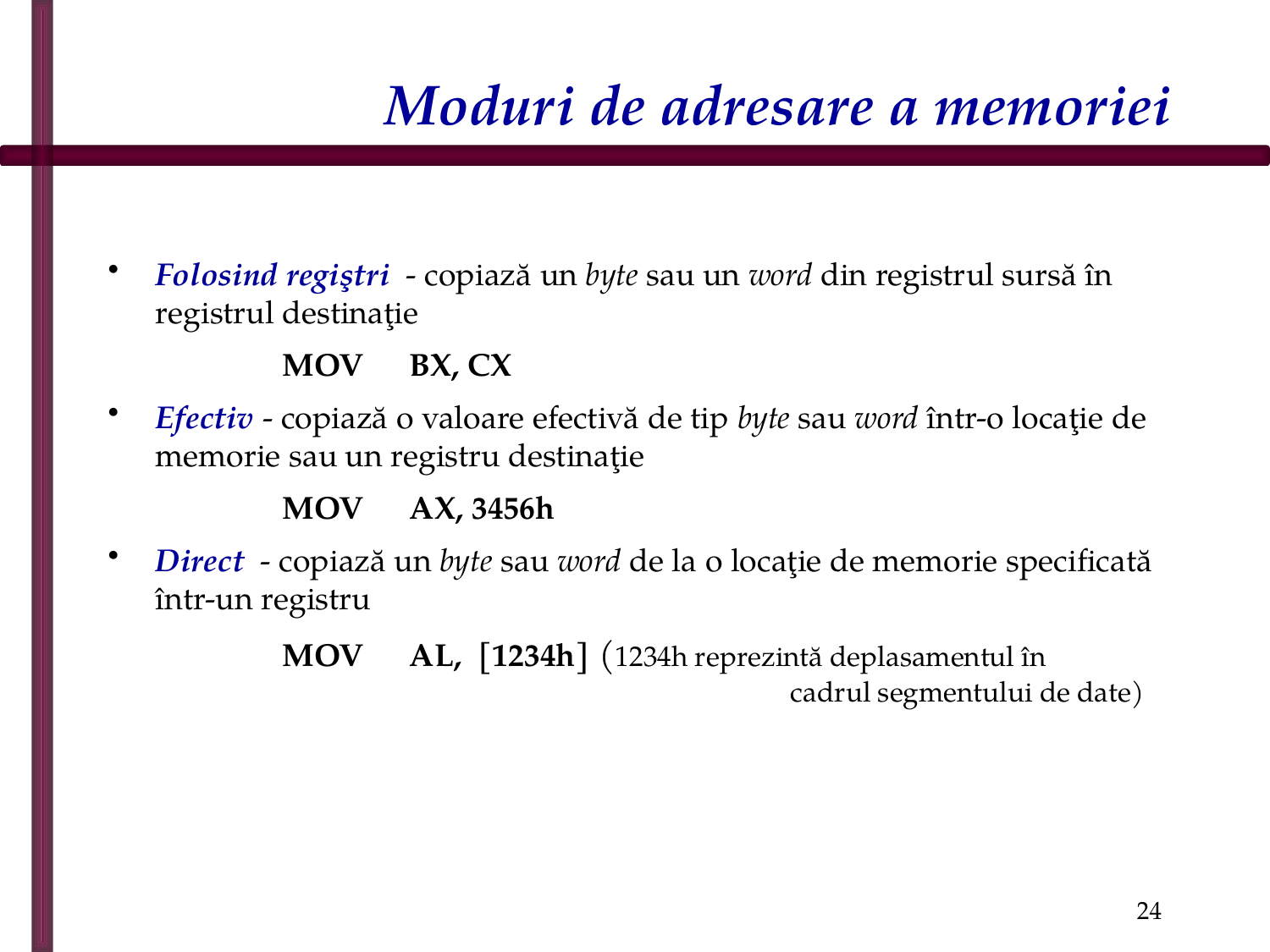

# Moduri de adresare a memoriei

Folosind regiştri  - copiază un byte sau un word din registrul sursă în registrul destinaţie
		MOV 	BX, CX
Efectiv - copiază o valoare efectivă de tip byte sau word într-o locaţie de memorie sau un registru destinaţie
		MOV 	AX, 3456h
Direct  - copiază un byte sau word de la o locaţie de memorie specificată într-un registru
		MOV	AL,  [1234h] (1234h reprezintă deplasamentul în 					cadrul segmentului de date)
24